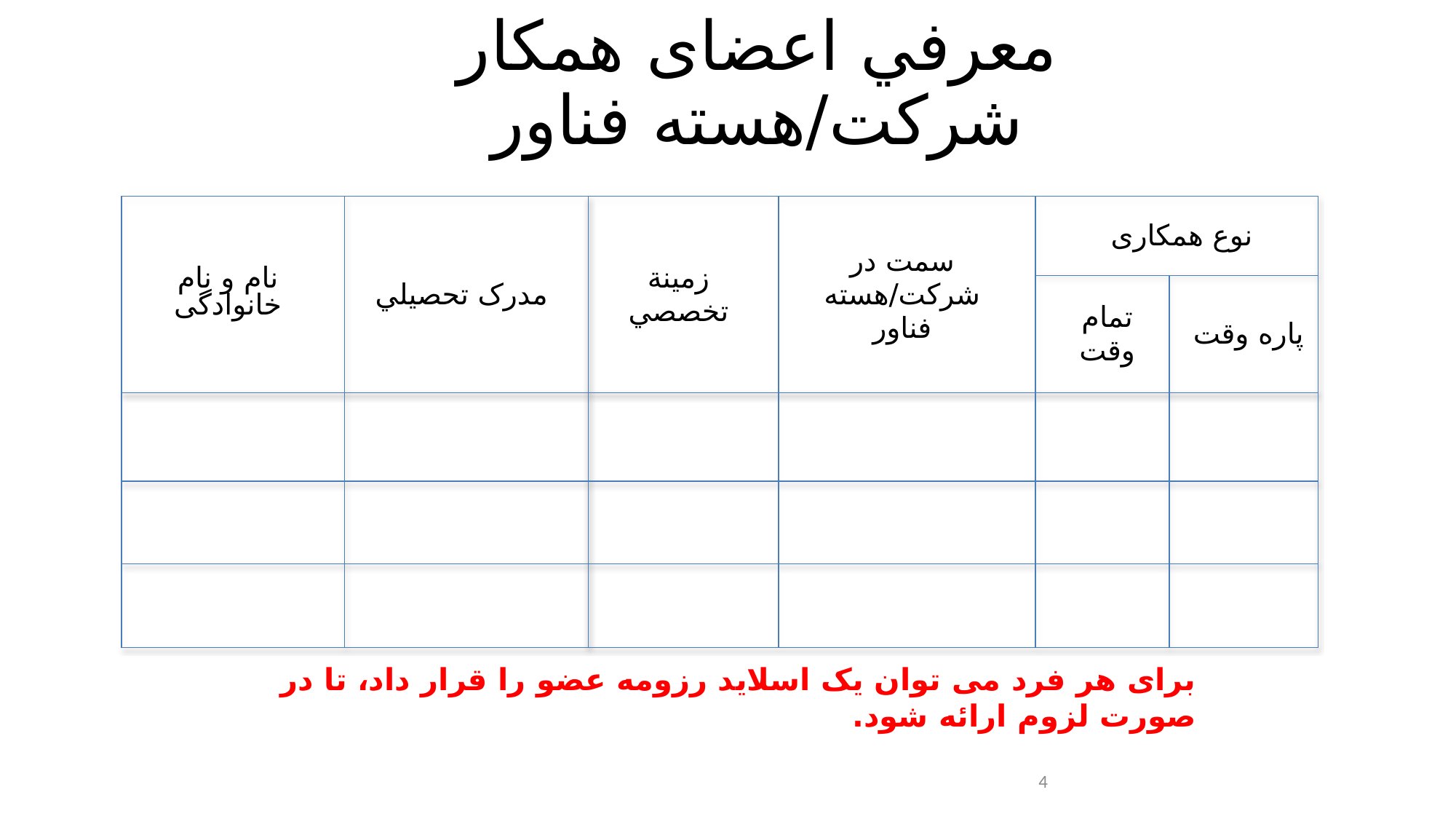

# معرفي اعضای همکار شرکت/هسته فناور
| نام و نام خانوادگی | مدرک تحصيلي | زمينة تخصصي | سمت در شرکت/هسته فناور | نوع همکاری |  |
| --- | --- | --- | --- | --- | --- |
|  |  |  |  | تمام وقت | پاره وقت |
|  |  |  |  |  |  |
|  |  |  |  |  |  |
|  |  |  |  |  |  |
برای هر فرد می توان یک اسلاید رزومه عضو را قرار داد، تا در صورت لزوم ارائه شود.
4